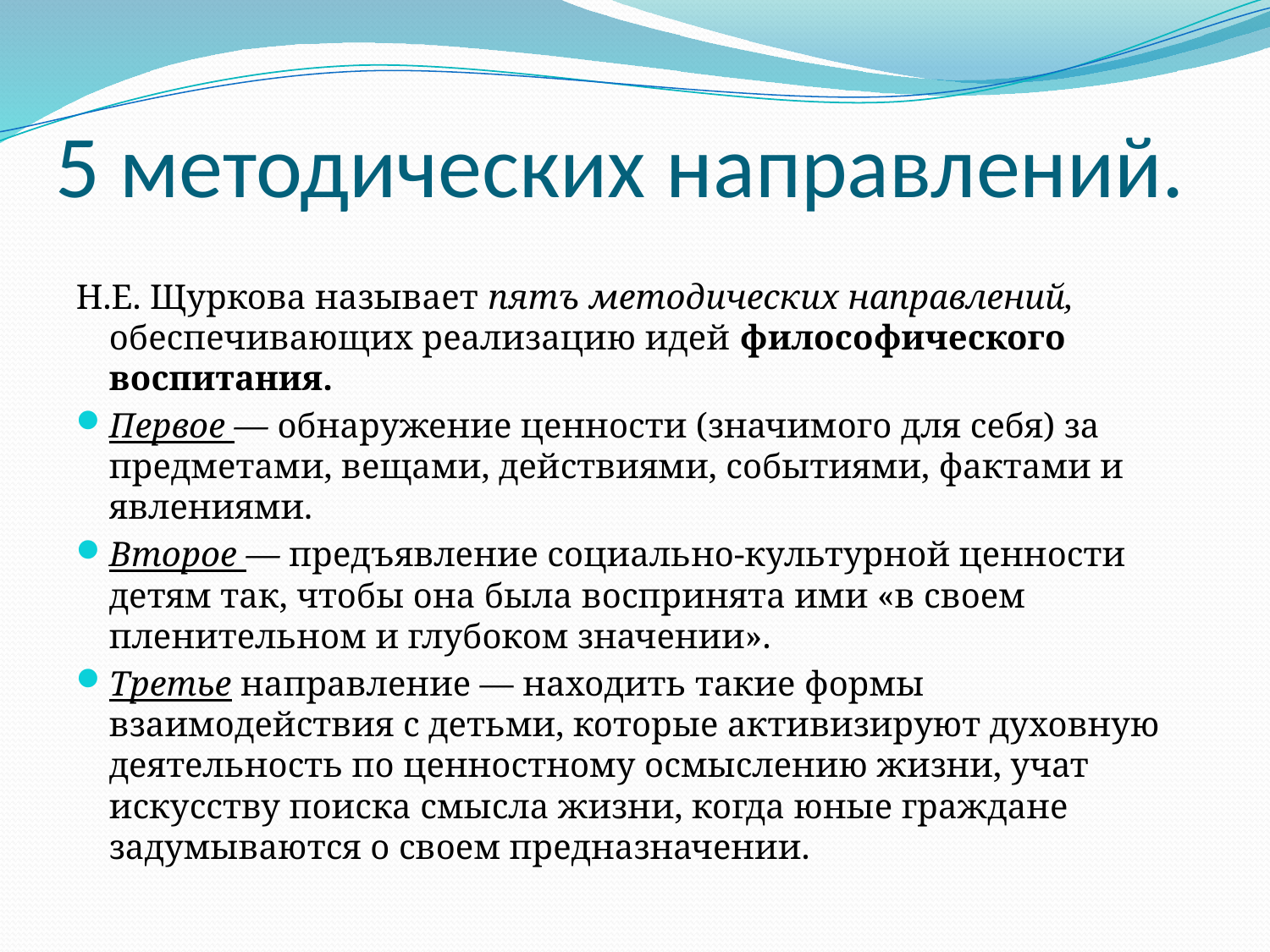

# 5 методических направлений.
Н.Е. Щуркова называет пятъ методических направлений, обеспечивающих реализацию идей философического воспитания.
Первое — обнаружение ценности (значимого для себя) за предметами, вещами, действиями, событиями, фактами и явлениями.
Второе — предъявление социально-культурной ценности детям так, чтобы она была воспринята ими «в своем пленительном и глубоком значении».
Третье направление — находить такие формы взаимодействия с детьми, которые активизируют духовную деятельность по ценностному осмыслению жизни, учат искусству поиска смысла жизни, когда юные граждане задумываются о своем предназначении.